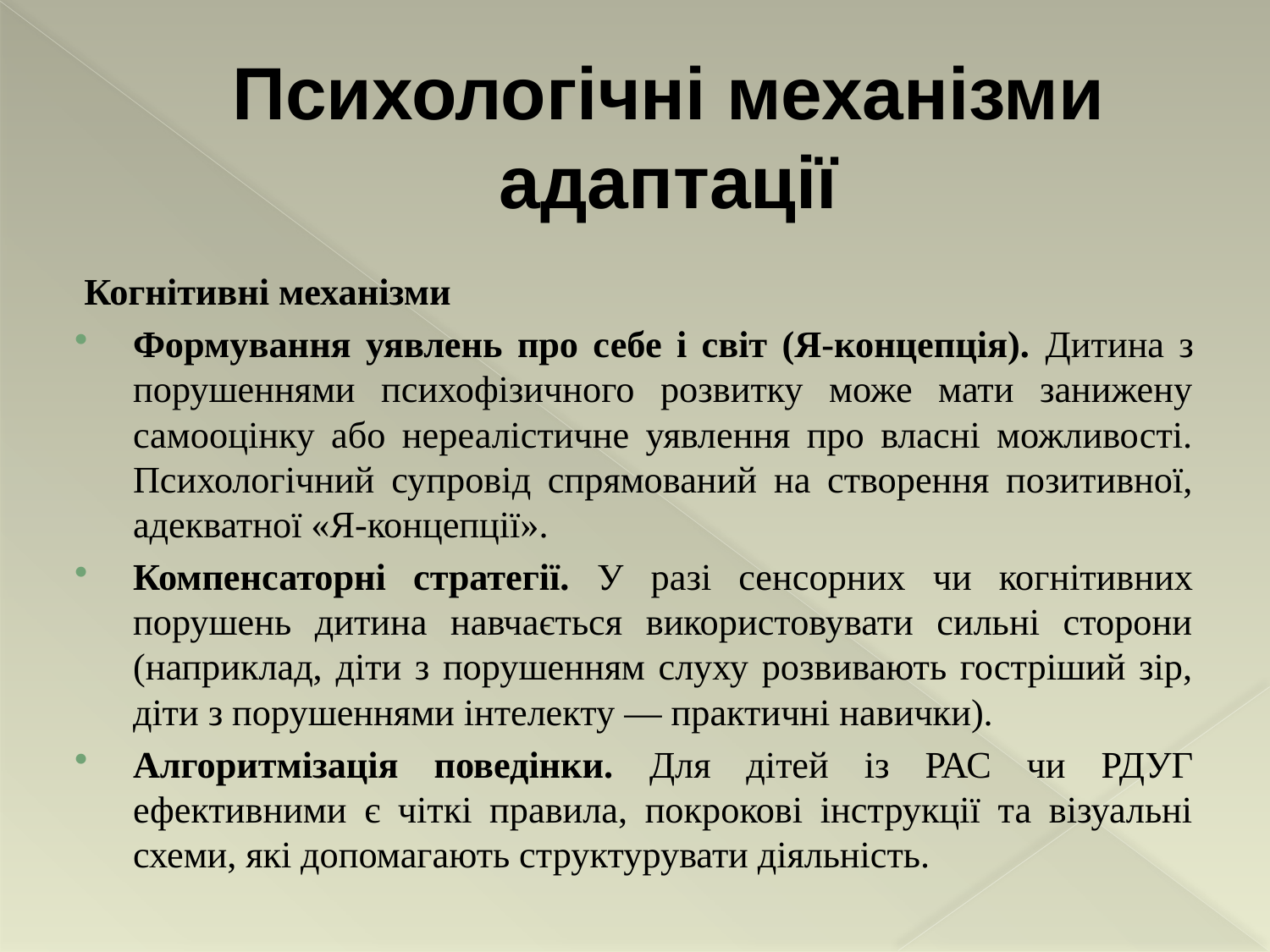

# Психологічні механізми адаптації
Когнітивні механізми
Формування уявлень про себе і світ (Я-концепція). Дитина з порушеннями психофізичного розвитку може мати занижену самооцінку або нереалістичне уявлення про власні можливості. Психологічний супровід спрямований на створення позитивної, адекватної «Я-концепції».
Компенсаторні стратегії. У разі сенсорних чи когнітивних порушень дитина навчається використовувати сильні сторони (наприклад, діти з порушенням слуху розвивають гостріший зір, діти з порушеннями інтелекту — практичні навички).
Алгоритмізація поведінки. Для дітей із РАС чи РДУГ ефективними є чіткі правила, покрокові інструкції та візуальні схеми, які допомагають структурувати діяльність.